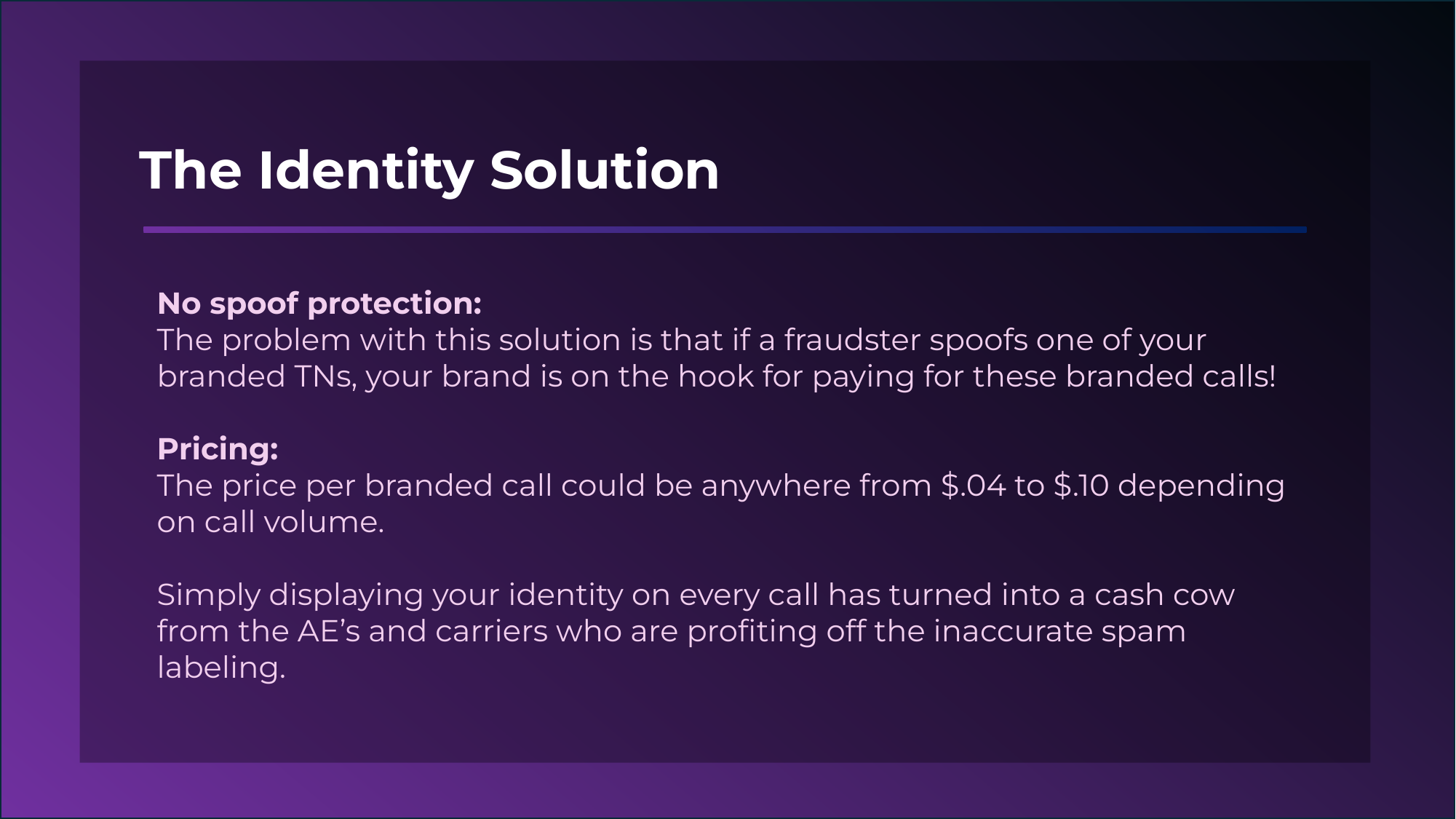

The Identity Solution

No spoof protection:
The problem with this solution is that if a fraudster spoofs one of your branded TNs, your brand is on the hook for paying for these branded calls!

Pricing:
The price per branded call could be anywhere from $.04 to $.10 depending on call volume.

Simply displaying your identity on every call has turned into a cash cow from the AE’s and carriers who are profiting off the inaccurate spam labeling.